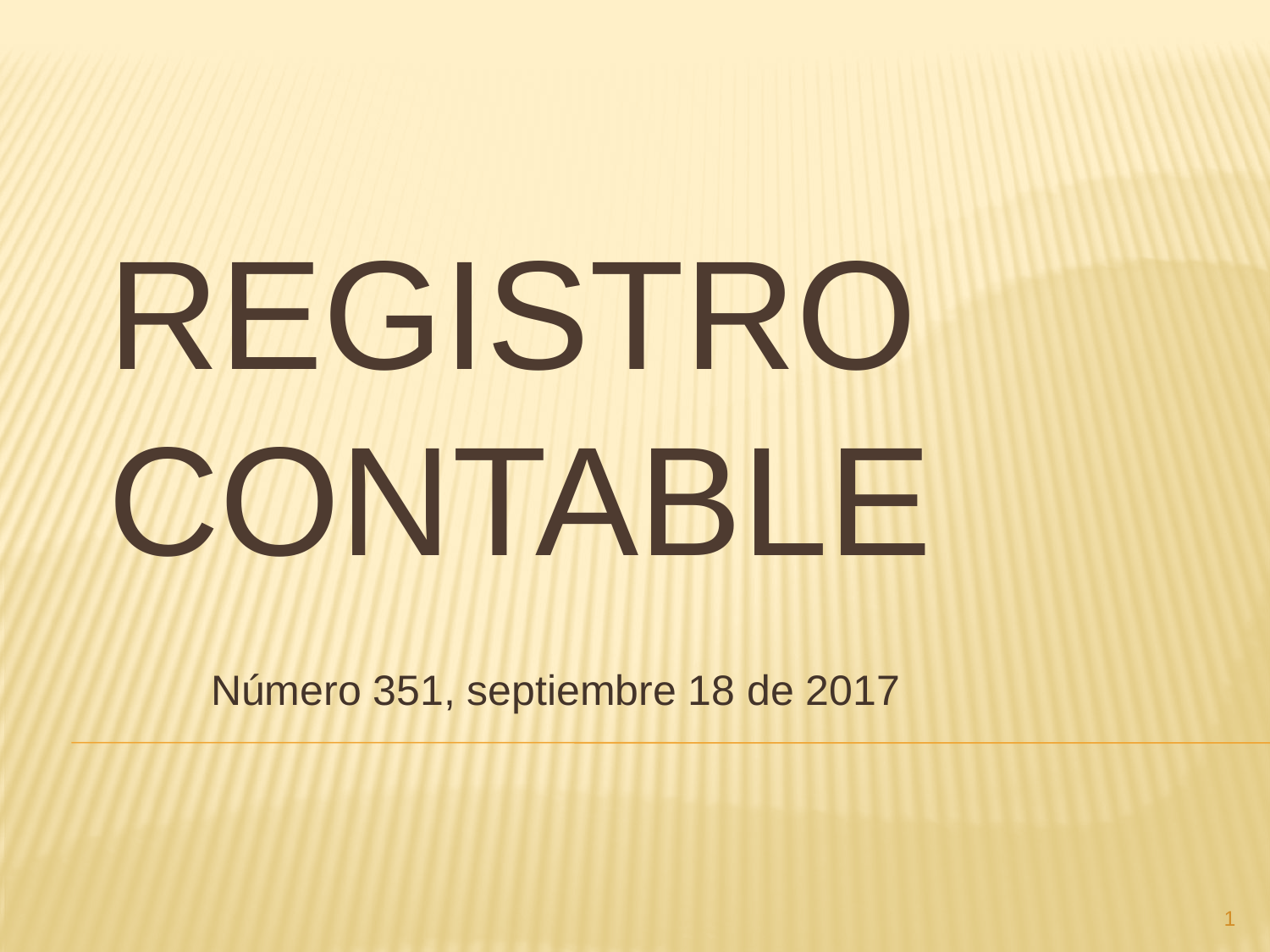

# Registro contable
Número 351, septiembre 18 de 2017
1